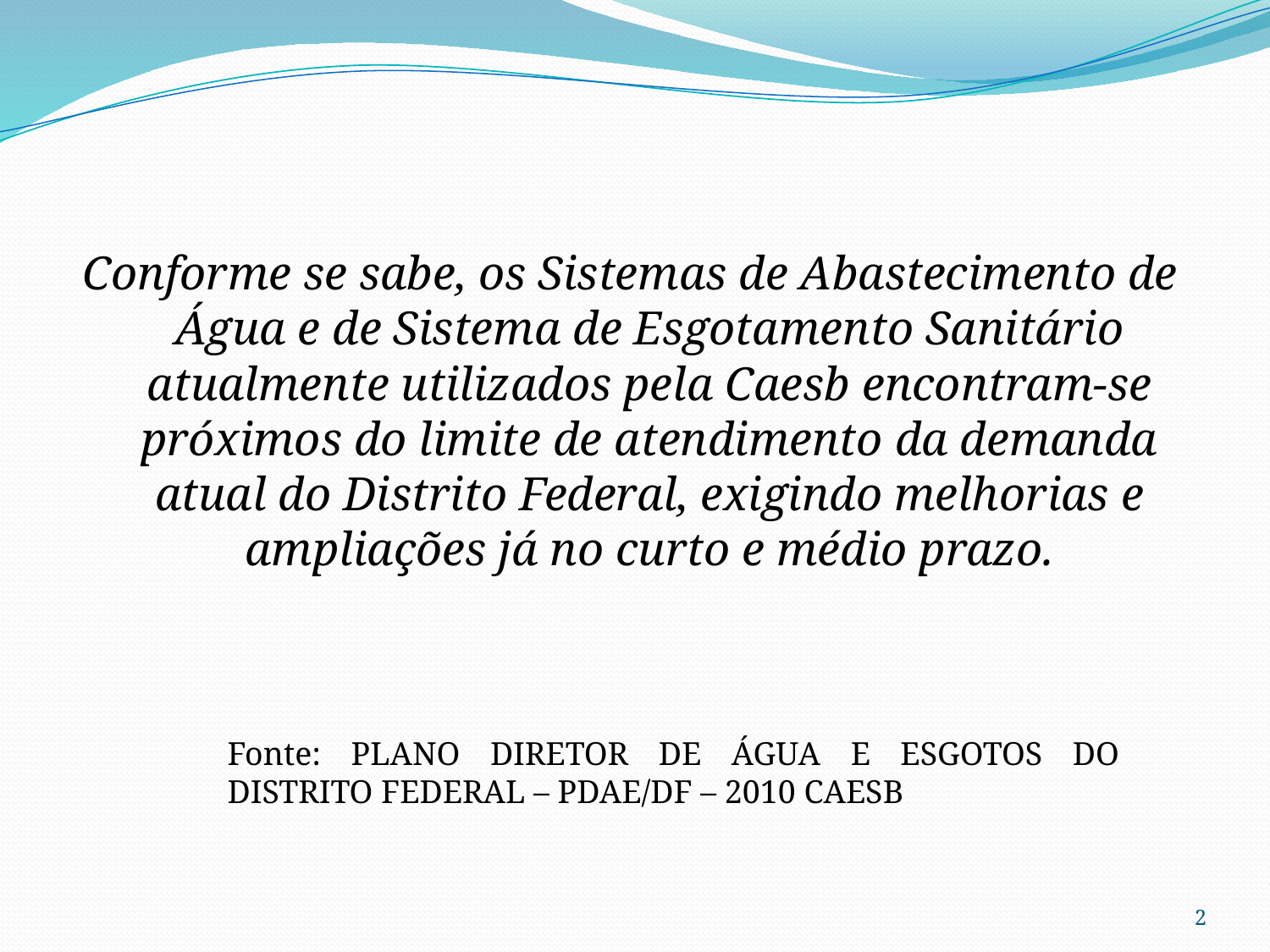

Conforme se sabe, os Sistemas de Abastecimento de Água e de Sistema de Esgotamento Sanitário atualmente utilizados pela Caesb encontram-se próximos do limite de atendimento da demanda atual do Distrito Federal, exigindo melhorias e ampliações já no curto e médio prazo.

Fonte: PLANO DIRETOR DE ÁGUA E ESGOTOS DO DISTRITO FEDERAL – PDAE/DF – 2010 CAESB
2